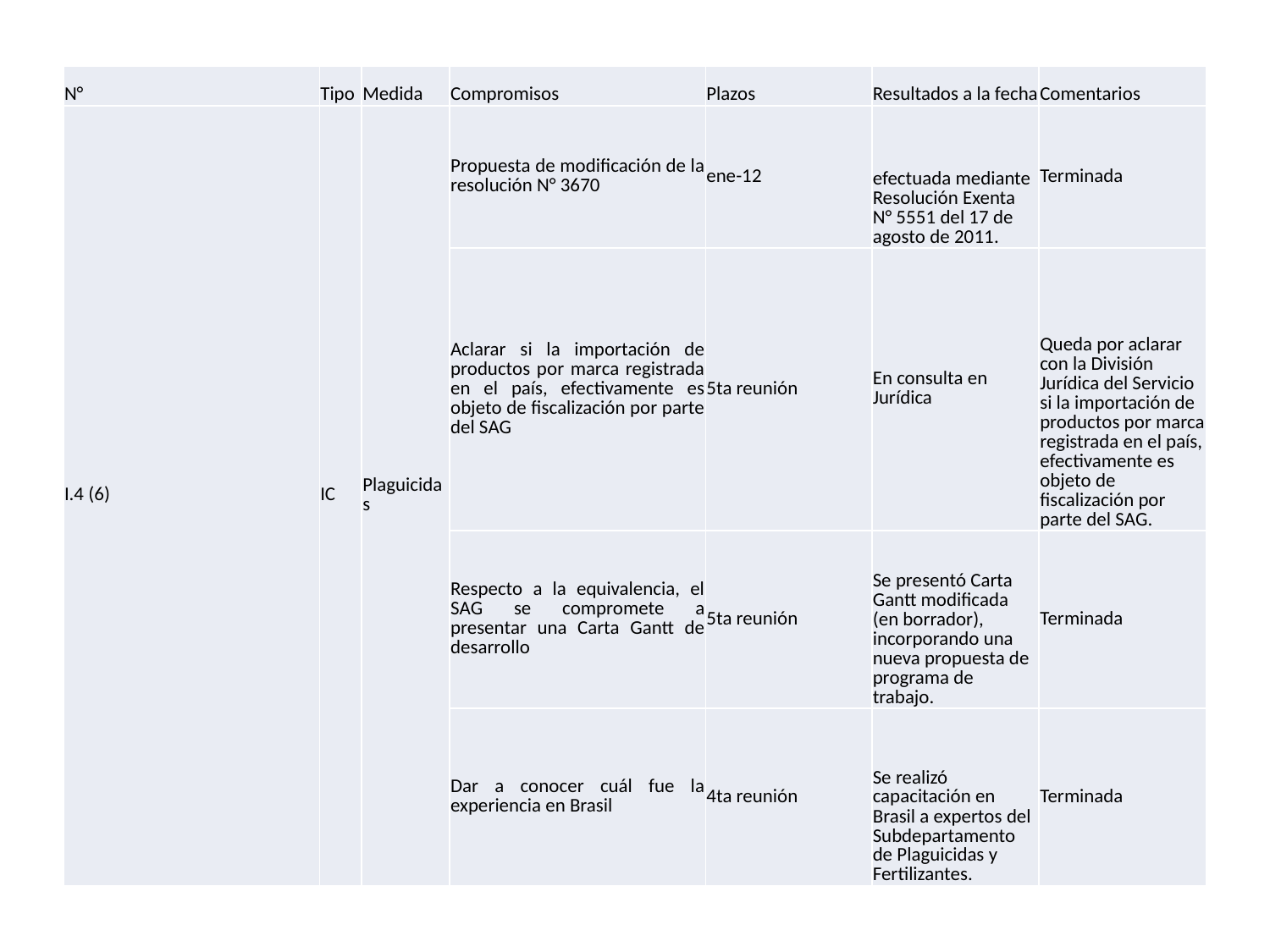

#
| N° | Tipo | Medida | Compromisos | Plazos | Resultados a la fecha | Comentarios |
| --- | --- | --- | --- | --- | --- | --- |
| I.4 (6) | IC | Plaguicidas | Propuesta de modificación de la resolución N° 3670 | ene-12 | efectuada mediante Resolución Exenta N° 5551 del 17 de agosto de 2011. | Terminada |
|  |  |  | Aclarar si la importación de productos por marca registrada en el país, efectivamente es objeto de fiscalización por parte del SAG | 5ta reunión | En consulta en Jurídica | Queda por aclarar con la División Jurídica del Servicio si la importación de productos por marca registrada en el país, efectivamente es objeto de fiscalización por parte del SAG. |
|  |  |  | Respecto a la equivalencia, el SAG se compromete a presentar una Carta Gantt de desarrollo | 5ta reunión | Se presentó Carta Gantt modificada (en borrador), incorporando una nueva propuesta de programa de trabajo. | Terminada |
|  |  |  | Dar a conocer cuál fue la experiencia en Brasil | 4ta reunión | Se realizó capacitación en Brasil a expertos del Subdepartamento de Plaguicidas y Fertilizantes. | Terminada |